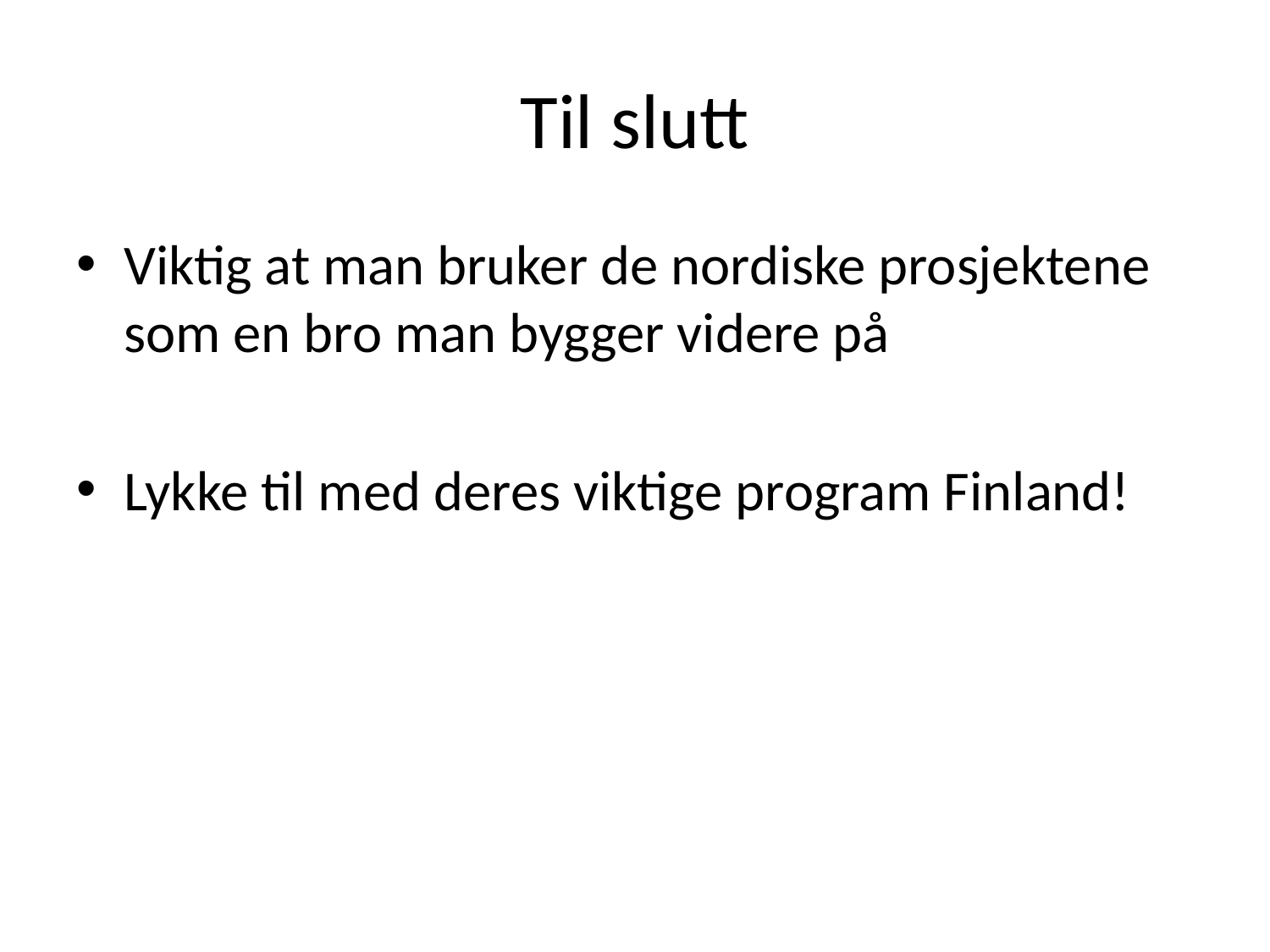

# Til slutt
Viktig at man bruker de nordiske prosjektene som en bro man bygger videre på

Lykke til med deres viktige program Finland!